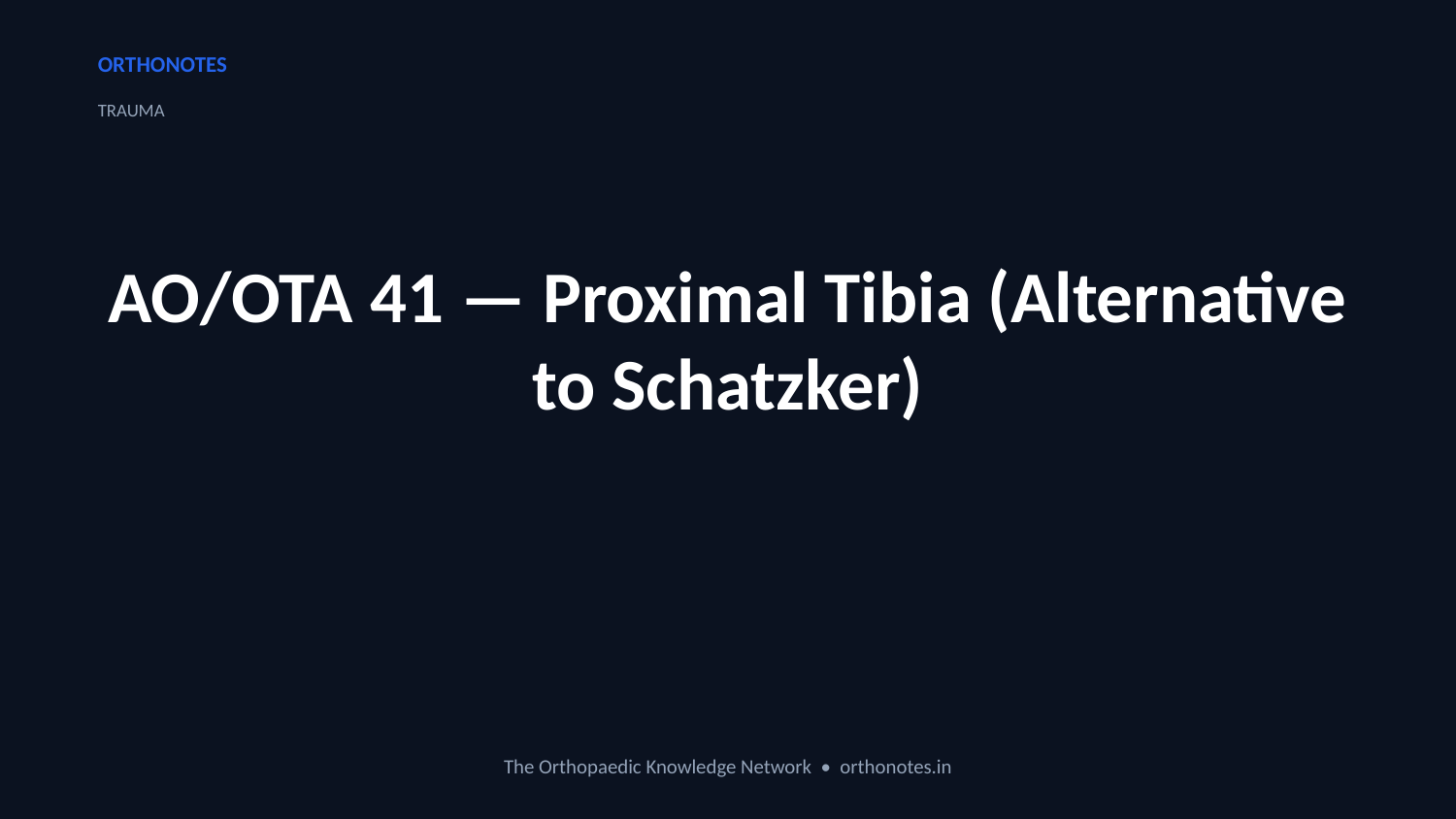

ORTHONOTES
TRAUMA
AO/OTA 41 — Proximal Tibia (Alternative to Schatzker)
The Orthopaedic Knowledge Network  •  orthonotes.in